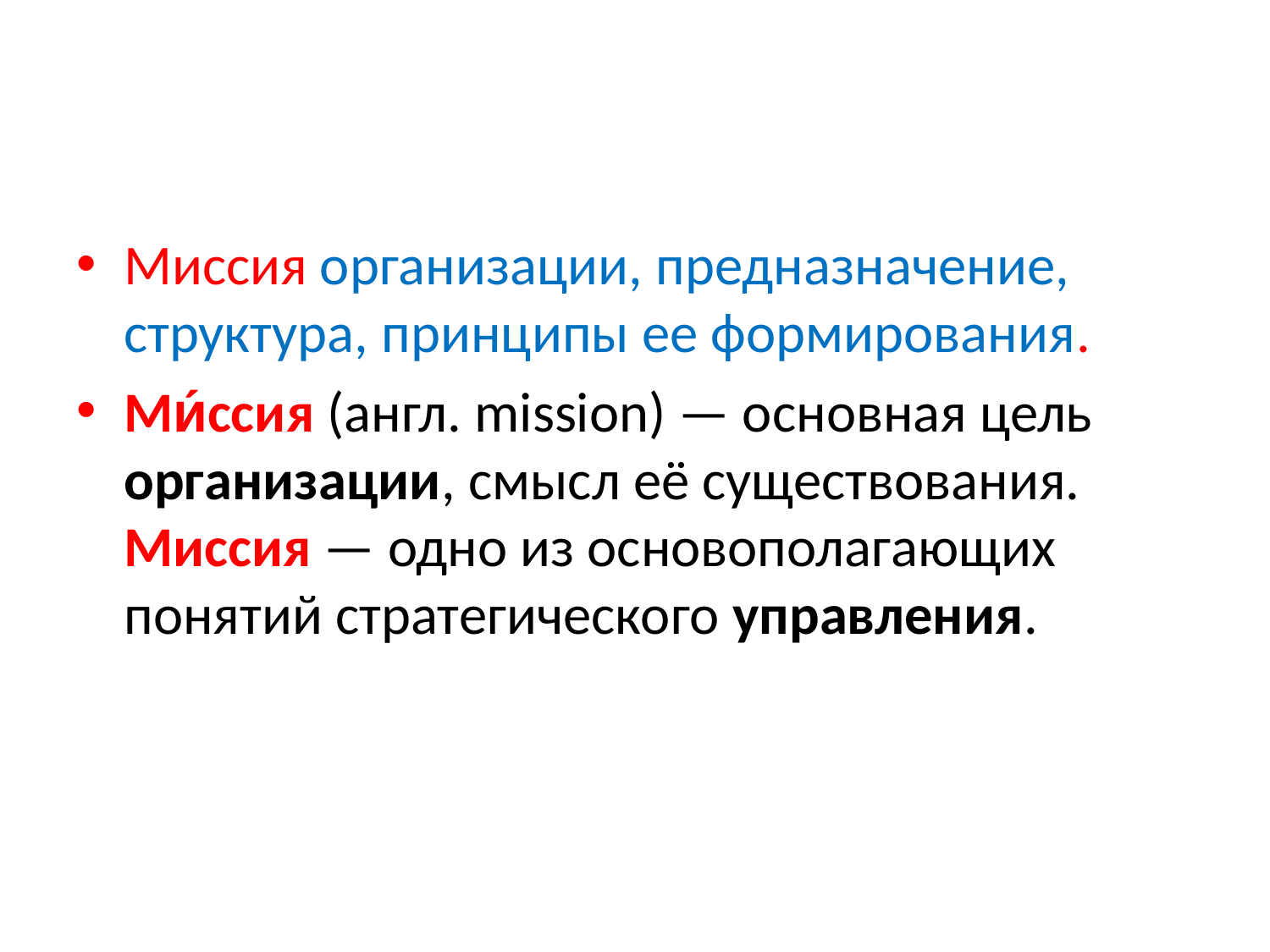

#
Миссия организации, предназначение, структура, принципы ее формирования.
Ми́ссия (англ. mission) — основная цель организации, смысл её существования. Миссия — одно из основополагающих понятий стратегического управления.